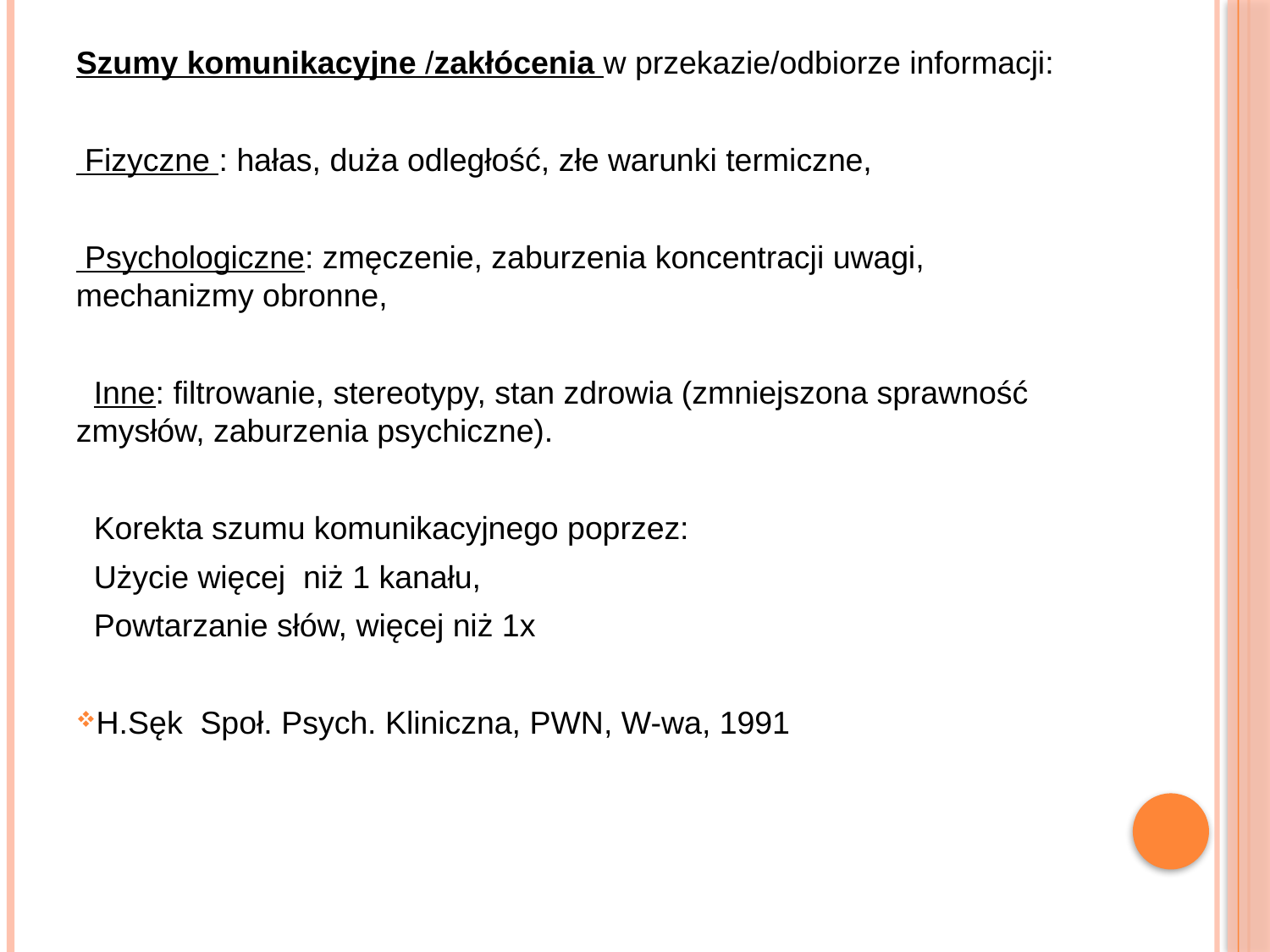

Szumy komunikacyjne /zakłócenia w przekazie/odbiorze informacji:

 Fizyczne : hałas, duża odległość, złe warunki termiczne,

 Psychologiczne: zmęczenie, zaburzenia koncentracji uwagi, mechanizmy obronne,

  Inne: filtrowanie, stereotypy, stan zdrowia (zmniejszona sprawność zmysłów, zaburzenia psychiczne).

  Korekta szumu komunikacyjnego poprzez:
  Użycie więcej  niż 1 kanału,
  Powtarzanie słów, więcej niż 1x

H.Sęk  Społ. Psych. Kliniczna, PWN, W-wa, 1991